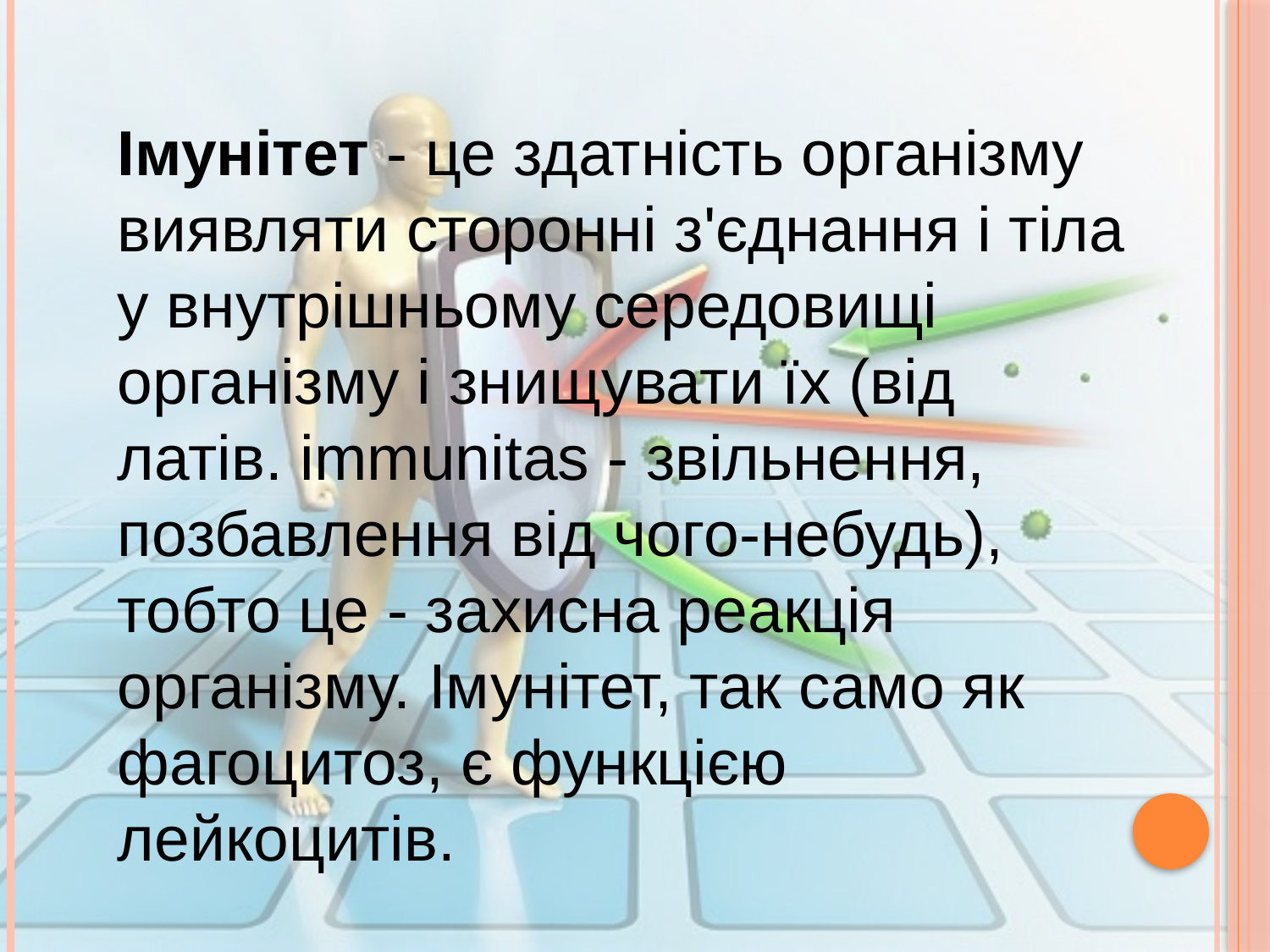

Імунітет - це здатність організму виявляти сторонні з'єднання і тіла у внутрішньому середовищі організму і знищувати їх (від латів. immunitas - звільнення, позбавлення від чого-небудь), тобто це - захисна реакція організму. Імунітет, так само як фагоцитоз, є функцією лейкоцитів.